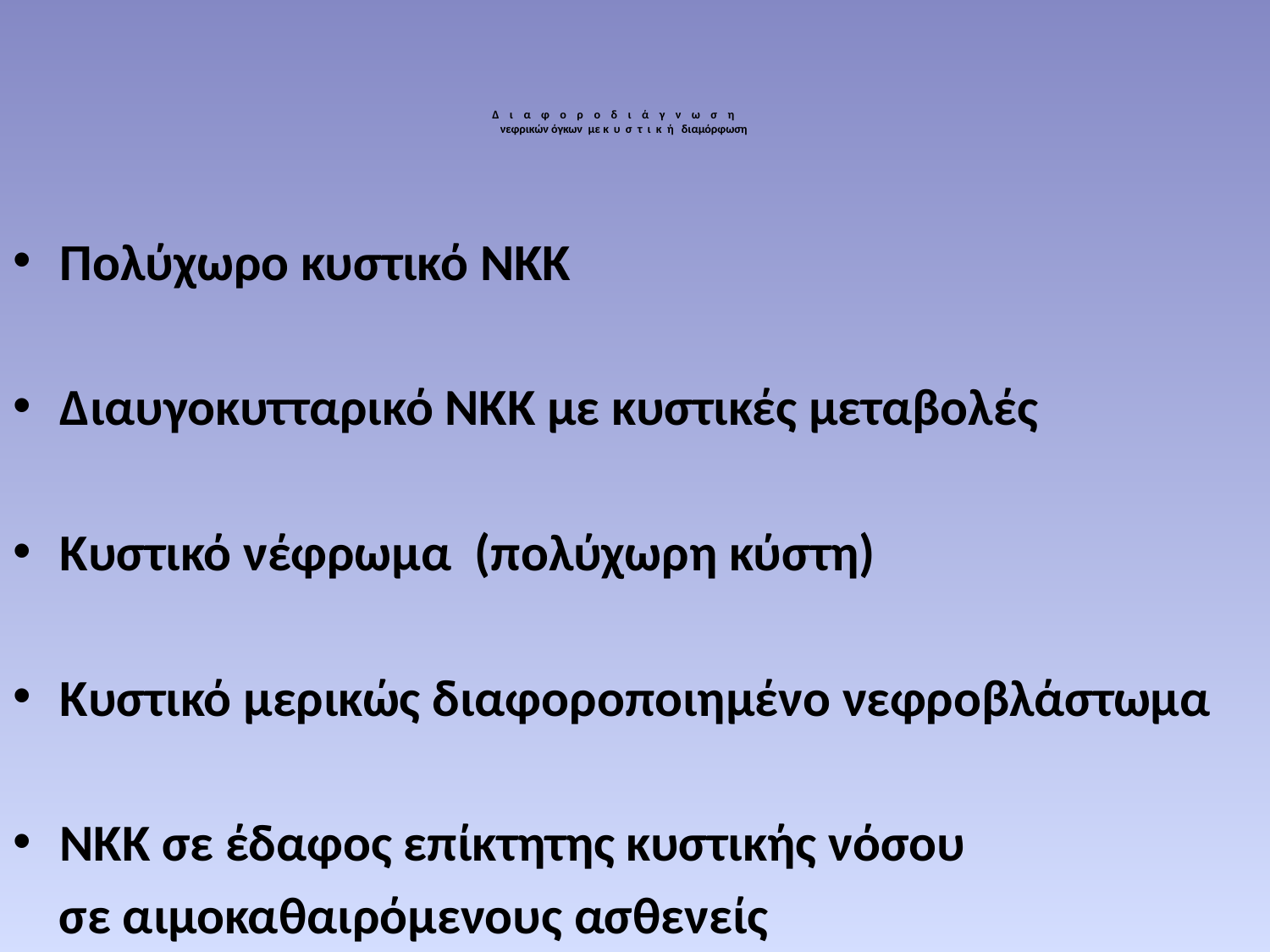

# Διαφοροδιάγνωση νεφρικών όγκων  με κυστική διαμόρφωση
Πολύχωρο κυστικό ΝΚΚ

Διαυγοκυτταρικό ΝΚΚ με κυστικές μεταβολές

Κυστικό νέφρωμα  (πολύχωρη κύστη)

Κυστικό μερικώς διαφοροποιημένο νεφροβλάστωμα

ΝΚΚ σε έδαφος επίκτητης κυστικής νόσου
    σε αιμοκαθαιρόμενους ασθενείς